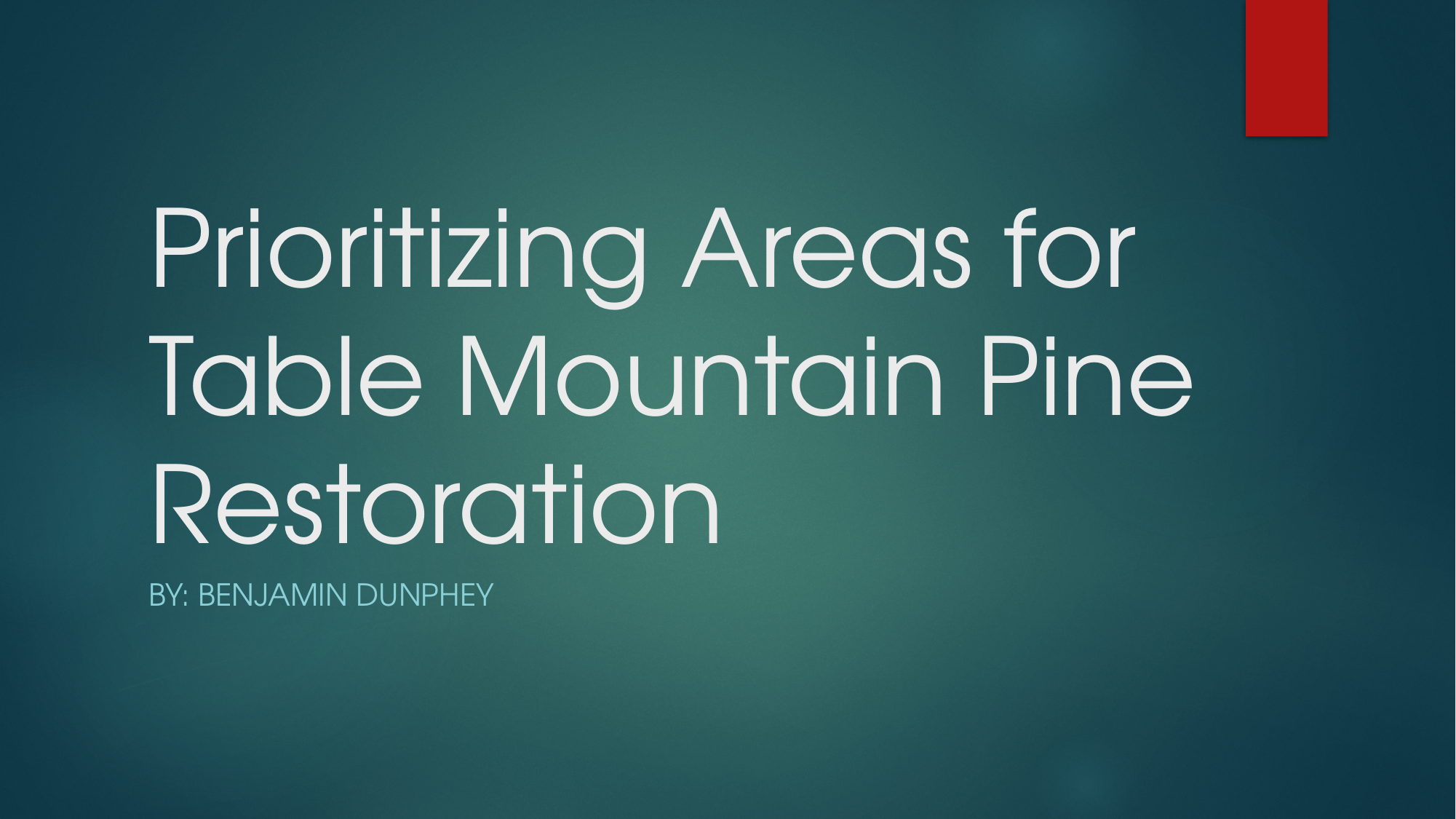

# Prioritizing Areas for Table Mountain Pine Restoration
By: Benjamin Dunphey